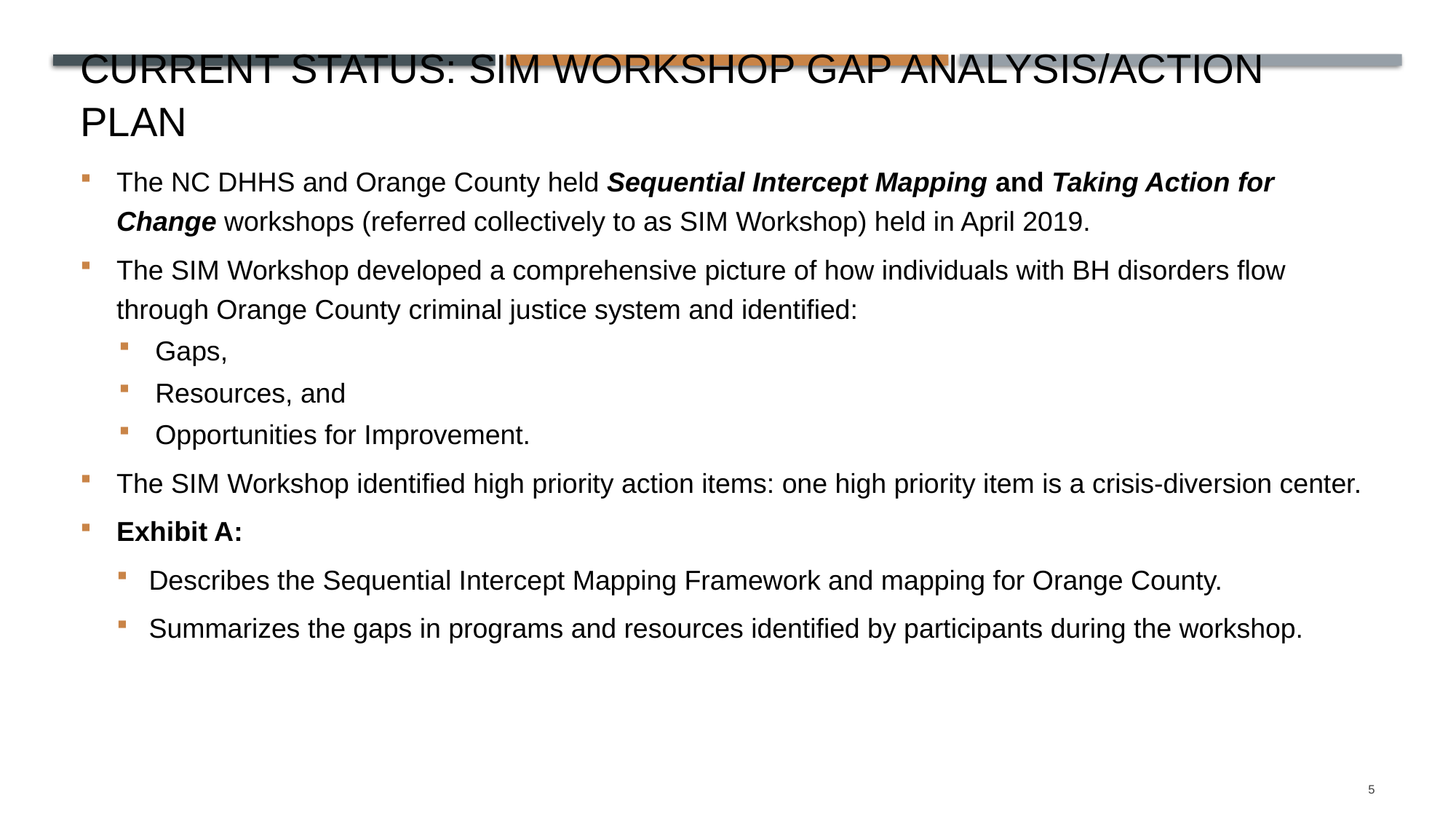

# Current Status: SIM Workshop Gap Analysis/action Plan

The NC DHHS and Orange County held Sequential Intercept Mapping and Taking Action for Change workshops (referred collectively to as SIM Workshop) held in April 2019.
The SIM Workshop developed a comprehensive picture of how individuals with BH disorders flow through Orange County criminal justice system and identified:
Gaps,
Resources, and
Opportunities for Improvement.
The SIM Workshop identified high priority action items: one high priority item is a crisis-diversion center.
Exhibit A:
Describes the Sequential Intercept Mapping Framework and mapping for Orange County.
Summarizes the gaps in programs and resources identified by participants during the workshop.

5